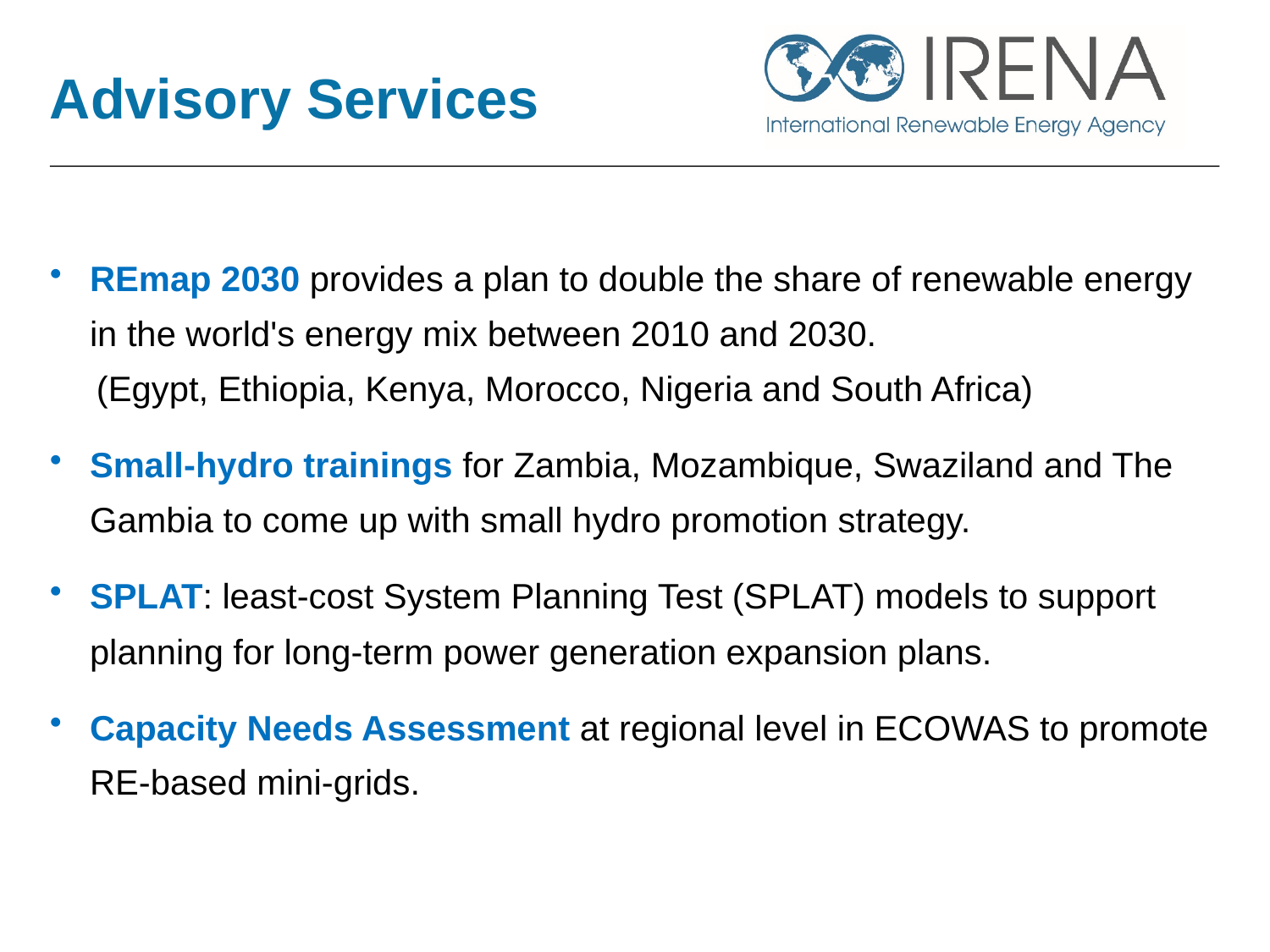

# Advisory Services
REmap 2030 provides a plan to double the share of renewable energy in the world's energy mix between 2010 and 2030.
(Egypt, Ethiopia, Kenya, Morocco, Nigeria and South Africa)
Small-hydro trainings for Zambia, Mozambique, Swaziland and The Gambia to come up with small hydro promotion strategy.
SPLAT: least-cost System Planning Test (SPLAT) models to support planning for long-term power generation expansion plans.
Capacity Needs Assessment at regional level in ECOWAS to promote RE-based mini-grids.